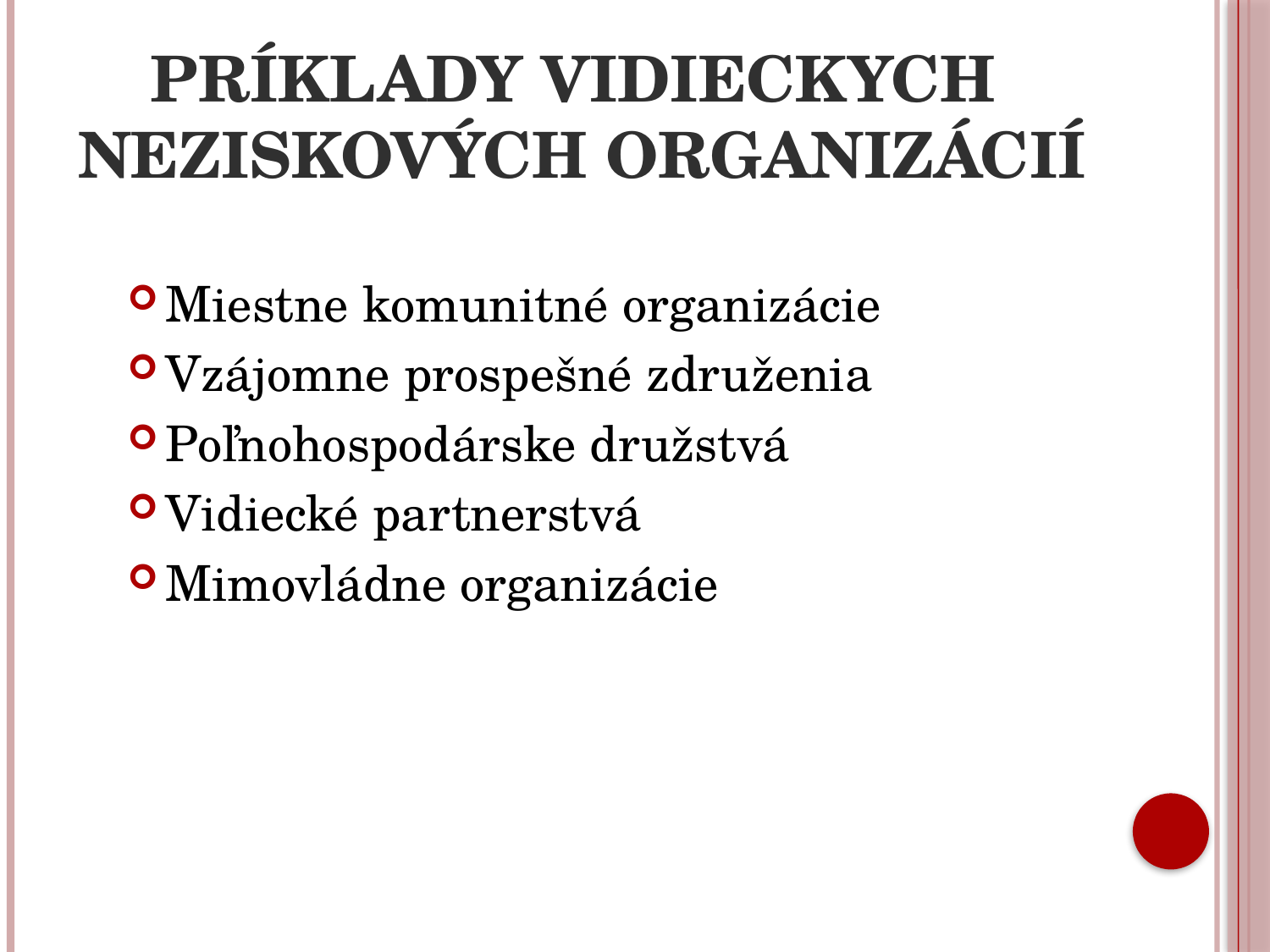

# Príklady vidieckych neziskových organizácií
Miestne komunitné organizácie
Vzájomne prospešné združenia
Poľnohospodárske družstvá
Vidiecké partnerstvá
Mimovládne organizácie